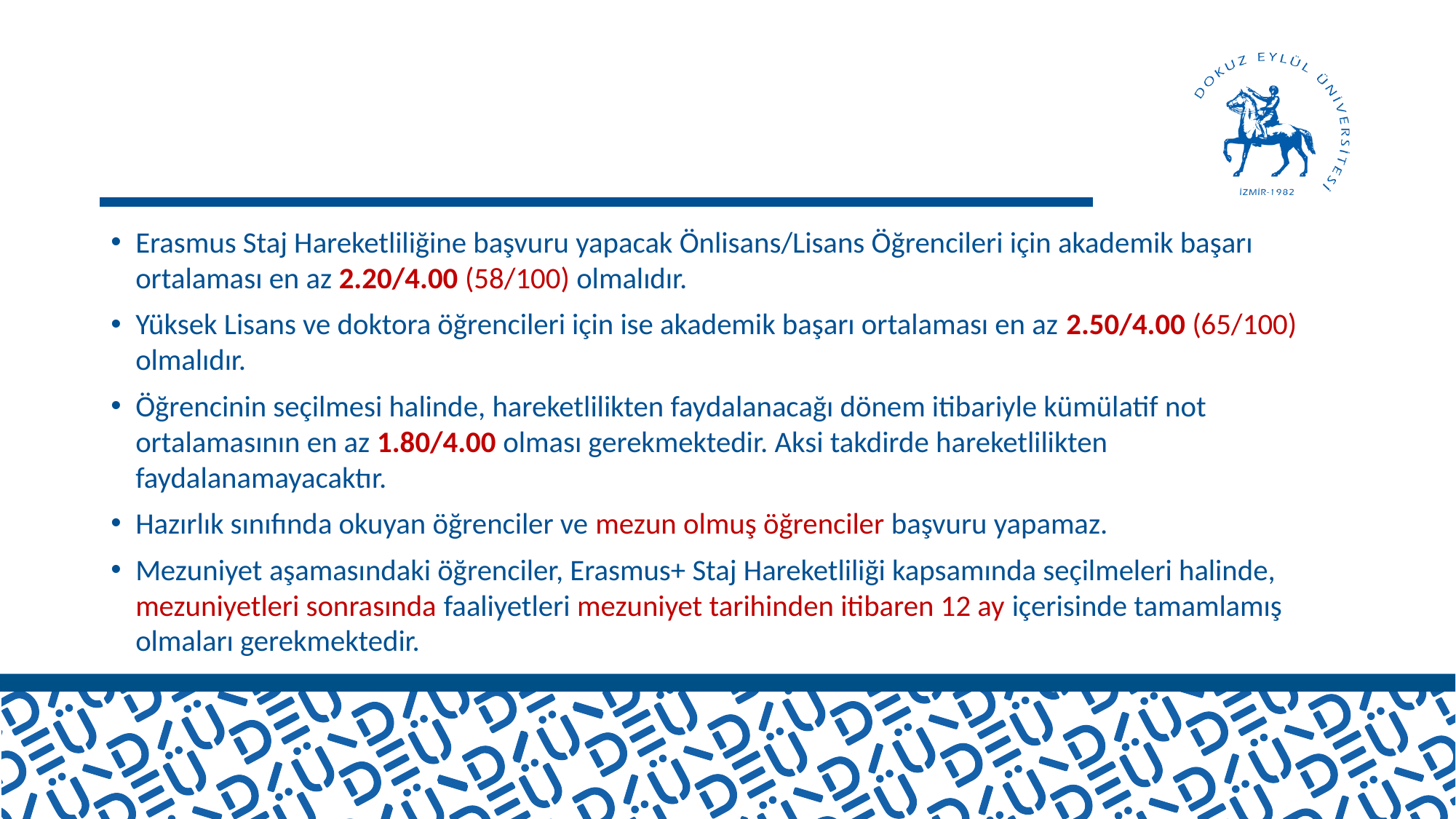

#
Erasmus Staj Hareketliliğine başvuru yapacak Önlisans/Lisans Öğrencileri için akademik başarı ortalaması en az 2.20/4.00 (58/100) olmalıdır.
Yüksek Lisans ve doktora öğrencileri için ise akademik başarı ortalaması en az 2.50/4.00 (65/100) olmalıdır.
Öğrencinin seçilmesi halinde, hareketlilikten faydalanacağı dönem itibariyle kümülatif not ortalamasının en az 1.80/4.00 olması gerekmektedir. Aksi takdirde hareketlilikten faydalanamayacaktır.
Hazırlık sınıfında okuyan öğrenciler ve mezun olmuş öğrenciler başvuru yapamaz.
Mezuniyet aşamasındaki öğrenciler, Erasmus+ Staj Hareketliliği kapsamında seçilmeleri halinde, mezuniyetleri sonrasında faaliyetleri mezuniyet tarihinden itibaren 12 ay içerisinde tamamlamış olmaları gerekmektedir.